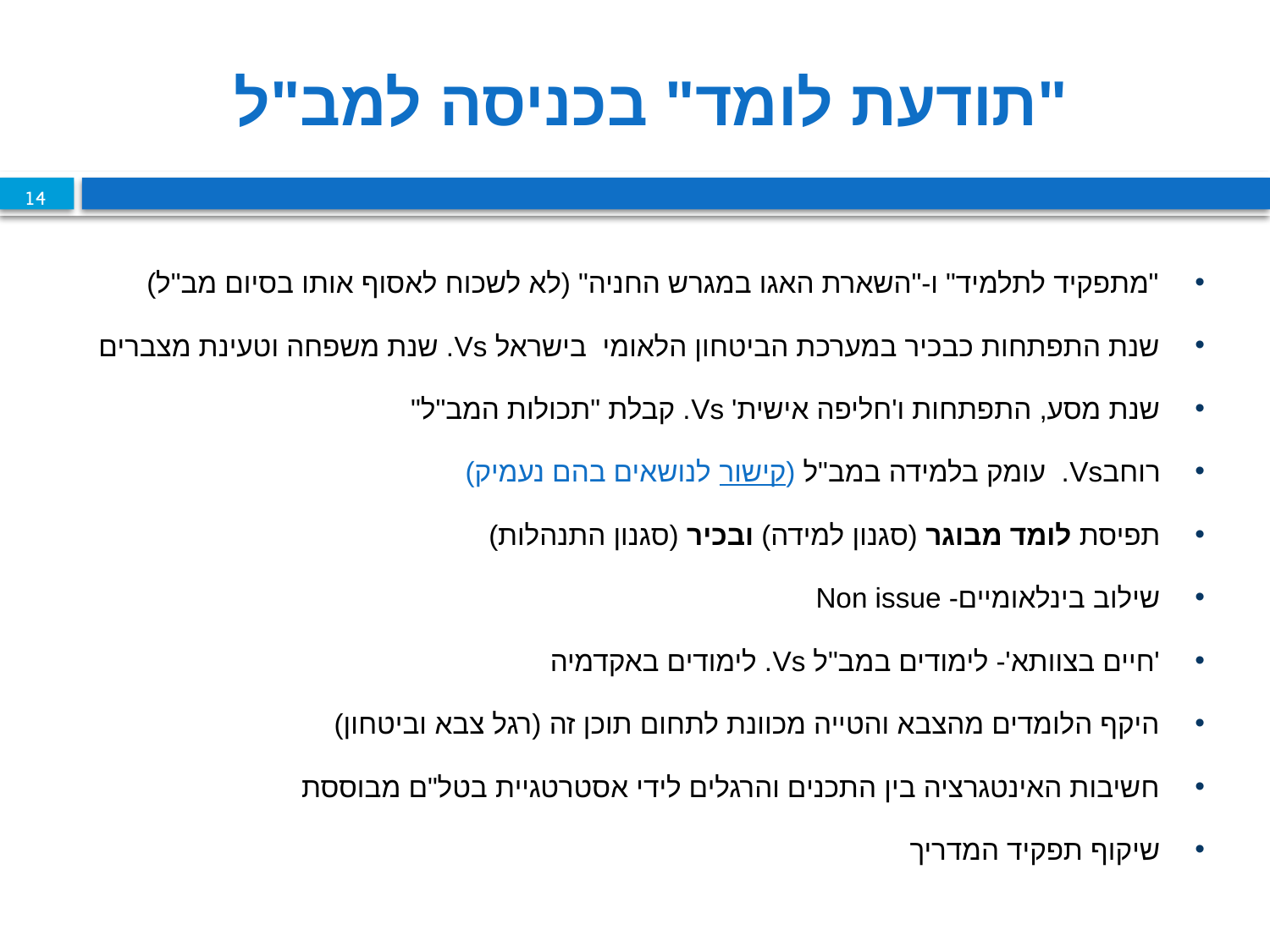

# "תודעת לומד" בכניסה למב"ל
14
"מתפקיד לתלמיד" ו-"השארת האגו במגרש החניה" (לא לשכוח לאסוף אותו בסיום מב"ל)
שנת התפתחות כבכיר במערכת הביטחון הלאומי  בישראל Vs. שנת משפחה וטעינת מצברים
שנת מסע, התפתחות ו'חליפה אישית' Vs. קבלת "תכולות המב"ל"
רוחבVs.  עומק בלמידה במב"ל (קישור לנושאים בהם נעמיק)
תפיסת לומד מבוגר (סגנון למידה) ובכיר (סגנון התנהלות)
שילוב בינלאומיים- Non issue
'חיים בצוותא'- לימודים במב"ל Vs. לימודים באקדמיה
היקף הלומדים מהצבא והטייה מכוונת לתחום תוכן זה (רגל צבא וביטחון)
חשיבות האינטגרציה בין התכנים והרגלים לידי אסטרטגיית בטל"ם מבוססת
שיקוף תפקיד המדריך